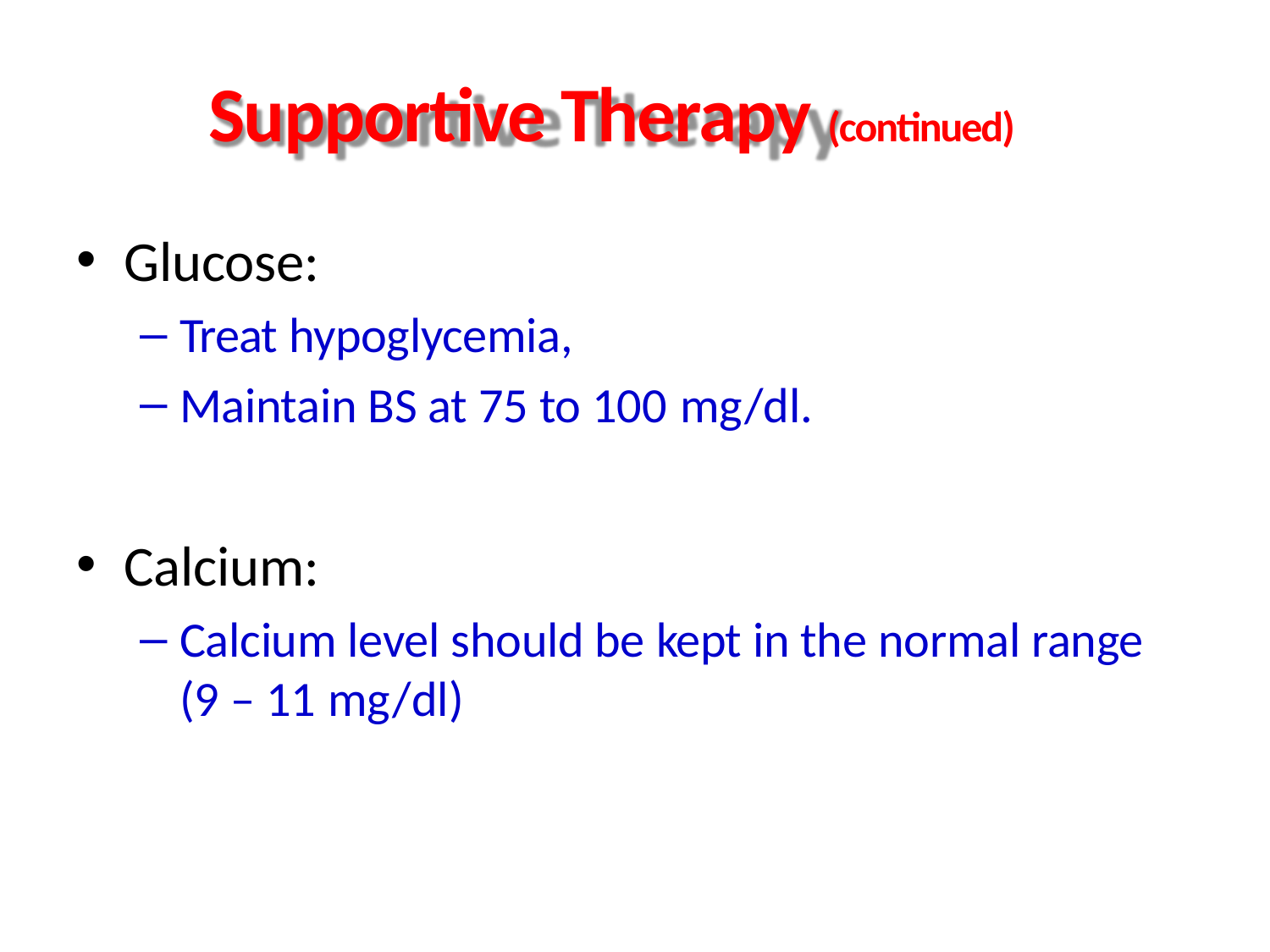

70
# Supportive Therapy (continued)

Glucose:
Treat hypoglycemia,
Maintain BS at 75 to 100 mg/dl.

Calcium:
Calcium level should be kept in the normal range  (9 – 11 mg/dl)